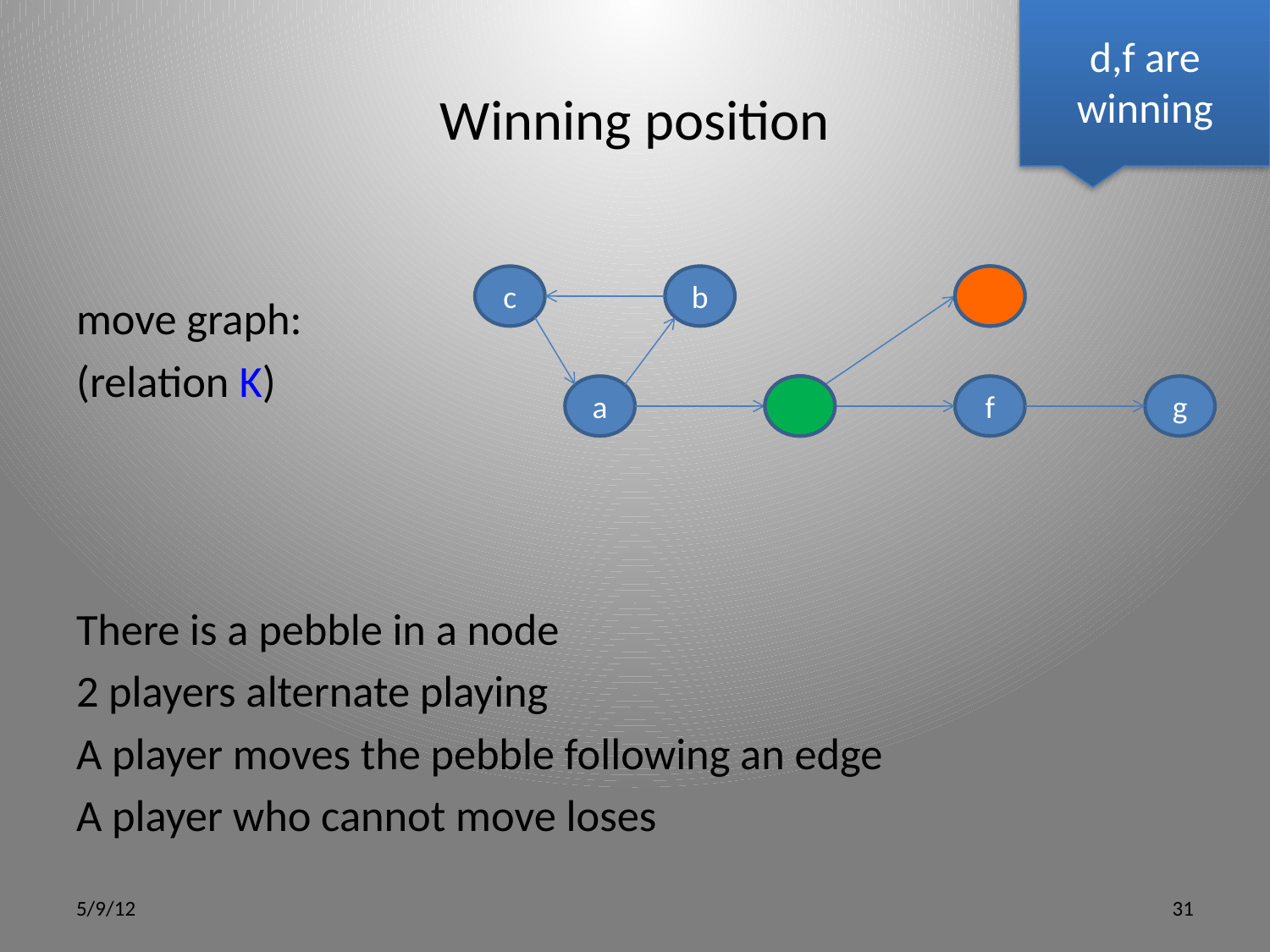

d,f are winning
# Winning position

move graph:
(relation K)

There is a pebble in a node
2 players alternate playing
A player moves the pebble following an edge
A player who cannot move loses
c
b
e

a
d

f
g
5/9/12
31